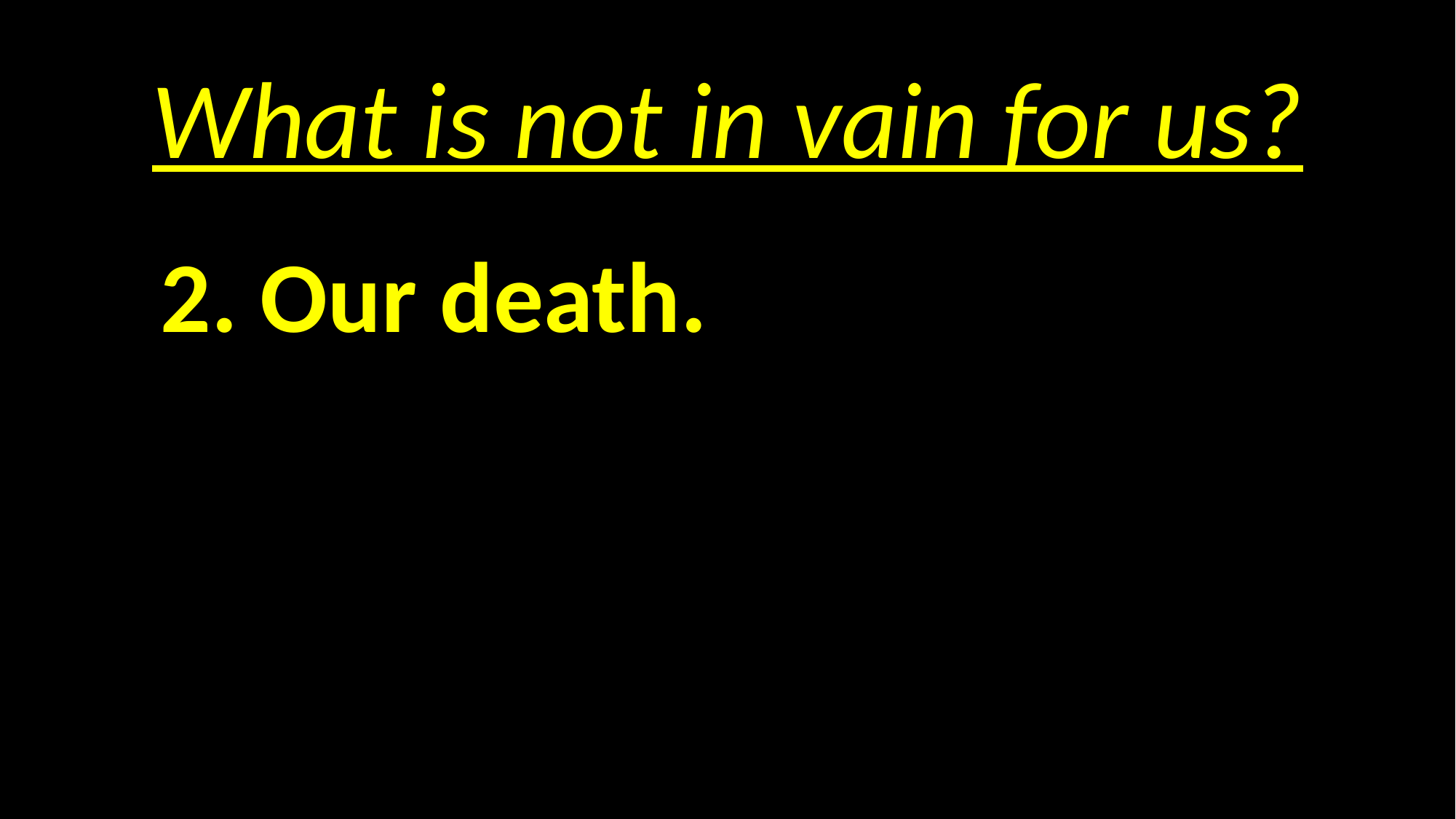

# What is not in vain for us?
  2. Our death.